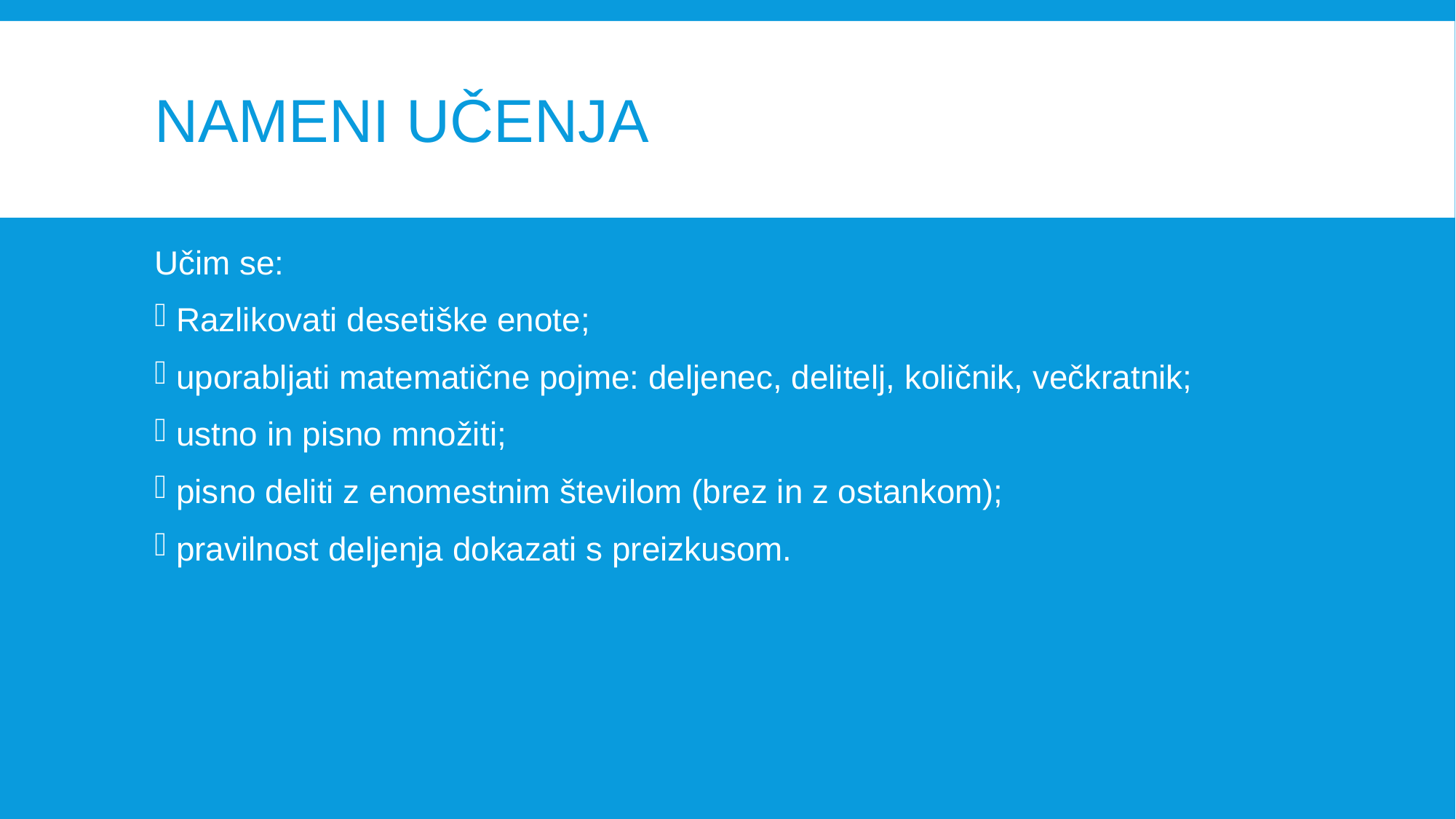

# Nameni učenja
Učim se:
Razlikovati desetiške enote;
uporabljati matematične pojme: deljenec, delitelj, količnik, večkratnik;
ustno in pisno množiti;
pisno deliti z enomestnim številom (brez in z ostankom);
pravilnost deljenja dokazati s preizkusom.